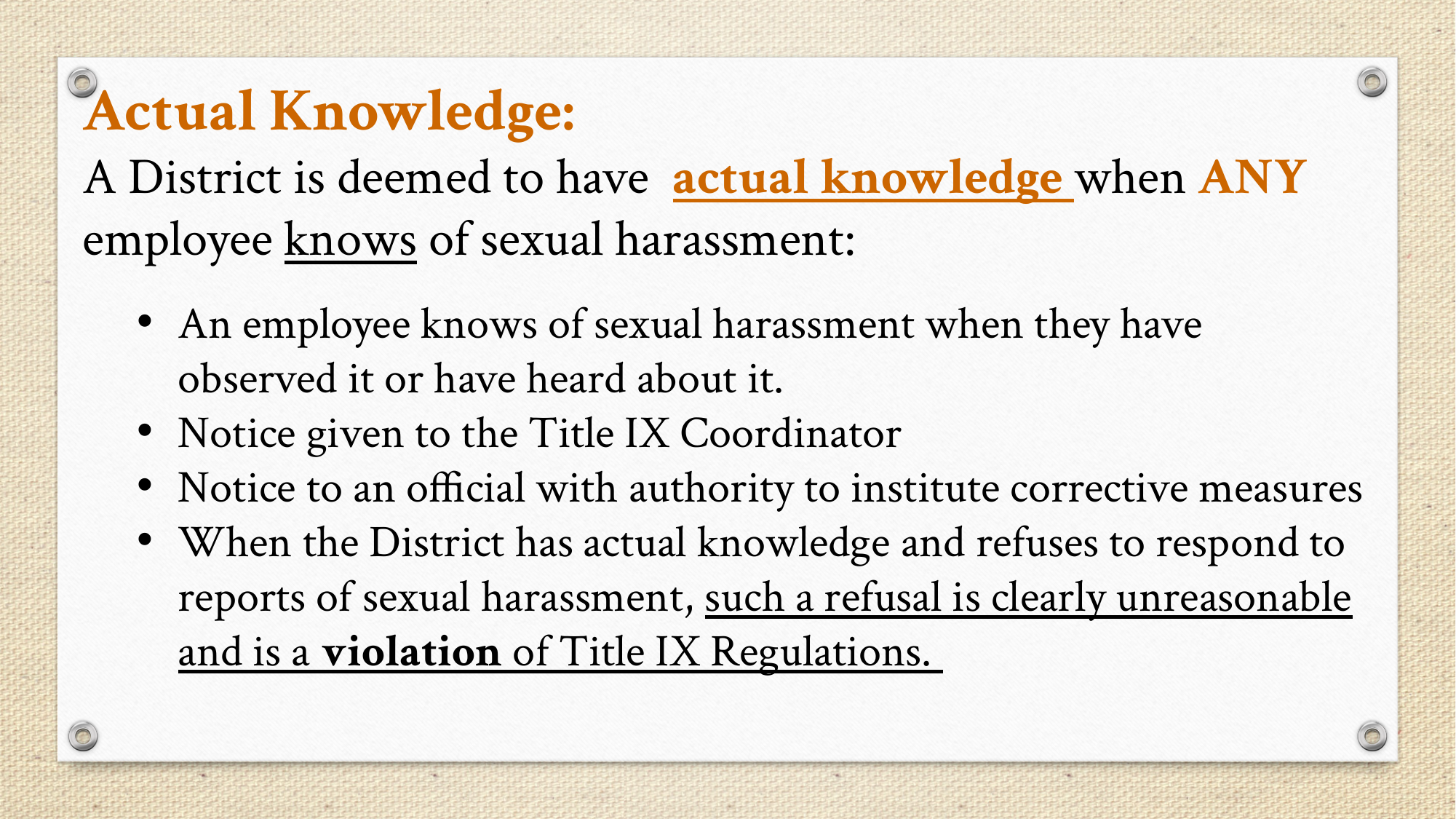

Actual Knowledge:
A District is deemed to have  actual knowledge when ANY employee knows of sexual harassment:

An employee knows of sexual harassment when they have observed it or have heard about it.
Notice given to the Title IX Coordinator
Notice to an official with authority to institute corrective measures
When the District has actual knowledge and refuses to respond to reports of sexual harassment, such a refusal is clearly unreasonable and is a violation of Title IX Regulations.